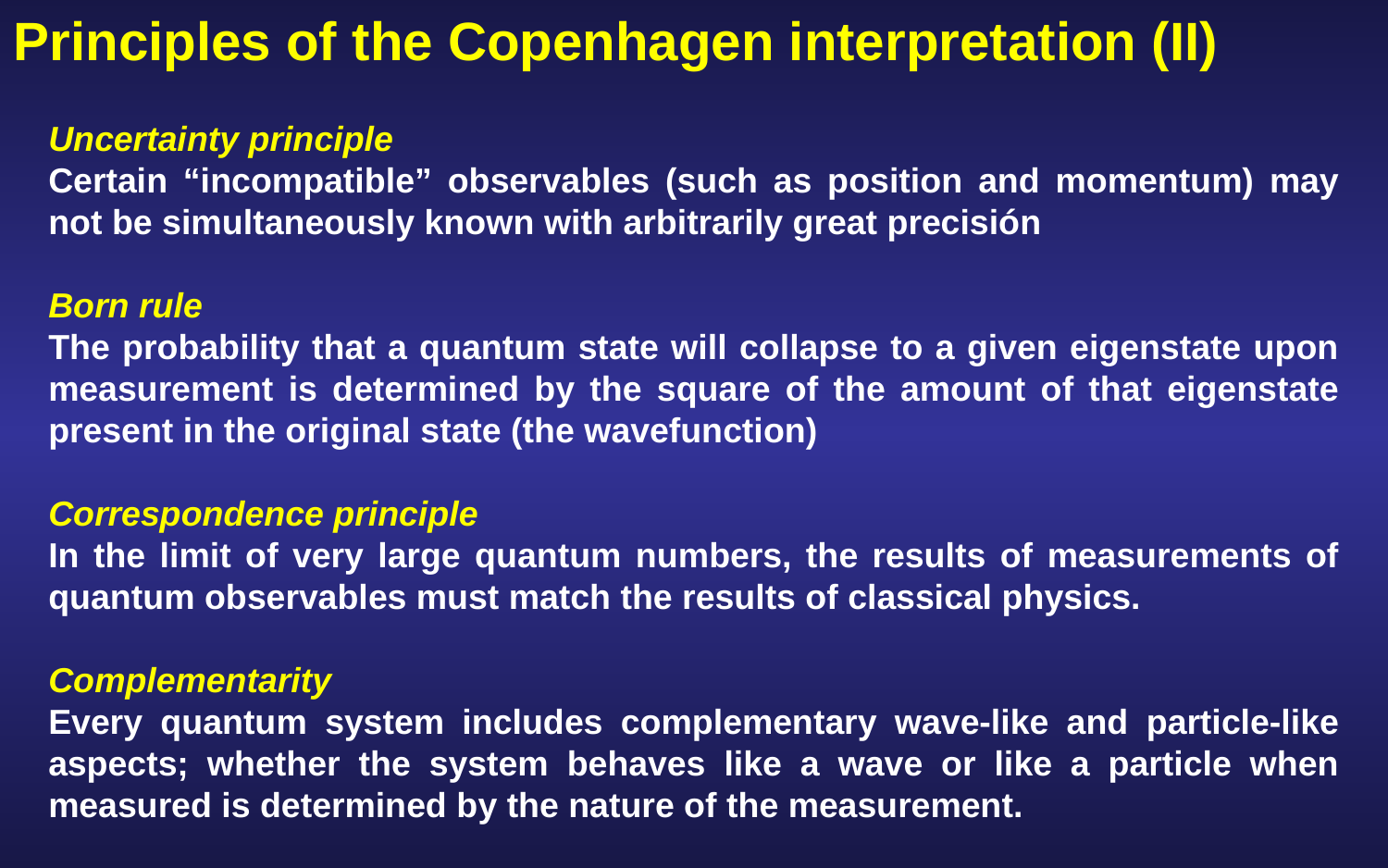

Principles of the Copenhagen interpretation (II)
Uncertainty principle
Certain “incompatible” observables (such as position and momentum) may not be simultaneously known with arbitrarily great precisión

Born rule
The probability that a quantum state will collapse to a given eigenstate upon measurement is determined by the square of the amount of that eigenstate present in the original state (the wavefunction)

Correspondence principle
In the limit of very large quantum numbers, the results of measurements of quantum observables must match the results of classical physics.

Complementarity
Every quantum system includes complementary wave-like and particle-like aspects; whether the system behaves like a wave or like a particle when measured is determined by the nature of the measurement.